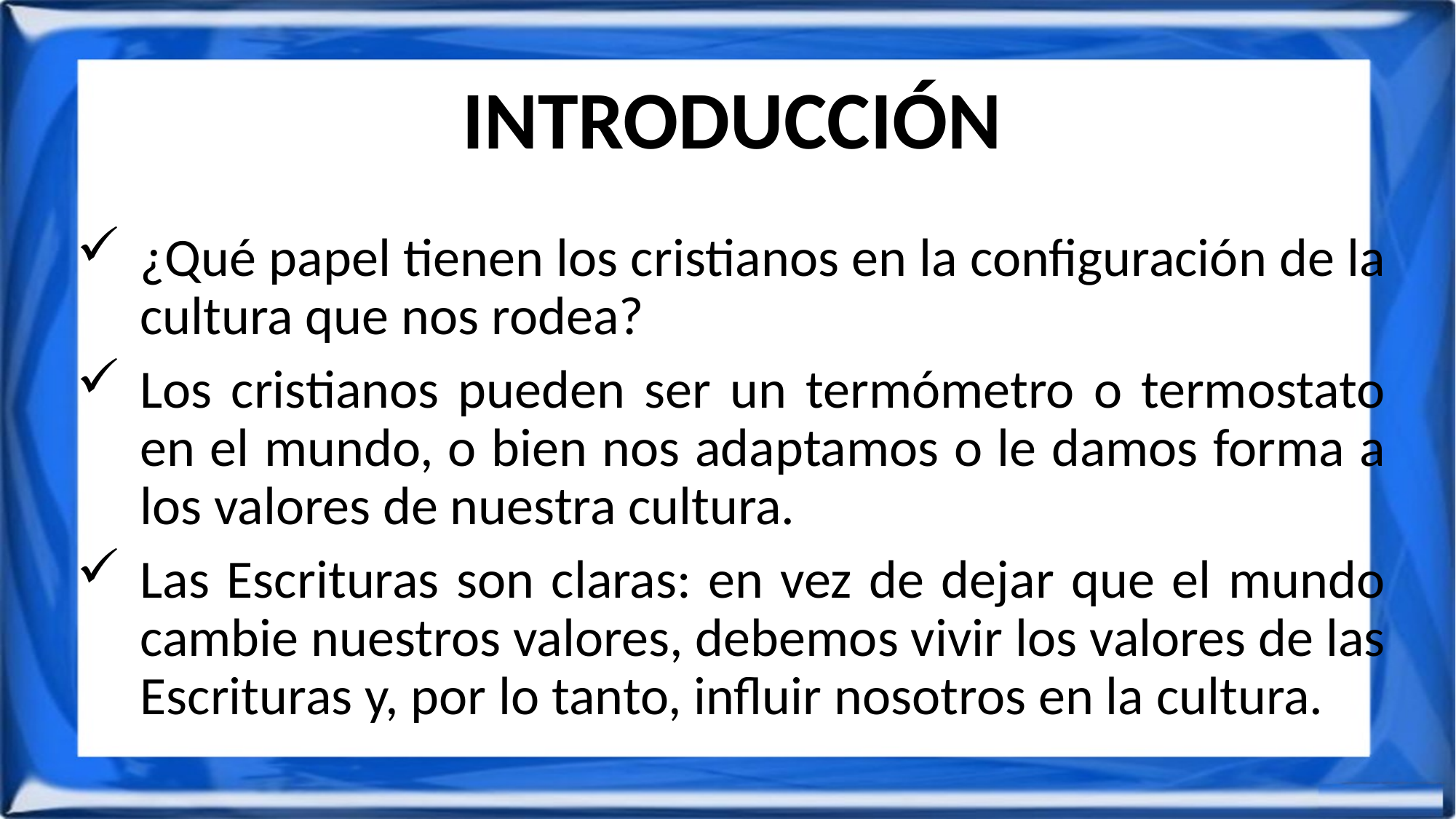

# INTRODUCCIÓN
¿Qué papel tienen los cristianos en la configuración de la cultura que nos rodea?
Los cristianos pueden ser un termómetro o termostato en el mundo, o bien nos adaptamos o le damos forma a los valores de nuestra cultura.
Las Escrituras son claras: en vez de dejar que el mundo cambie nuestros valores, debemos vivir los valores de las Escrituras y, por lo tanto, influir nosotros en la cultura.